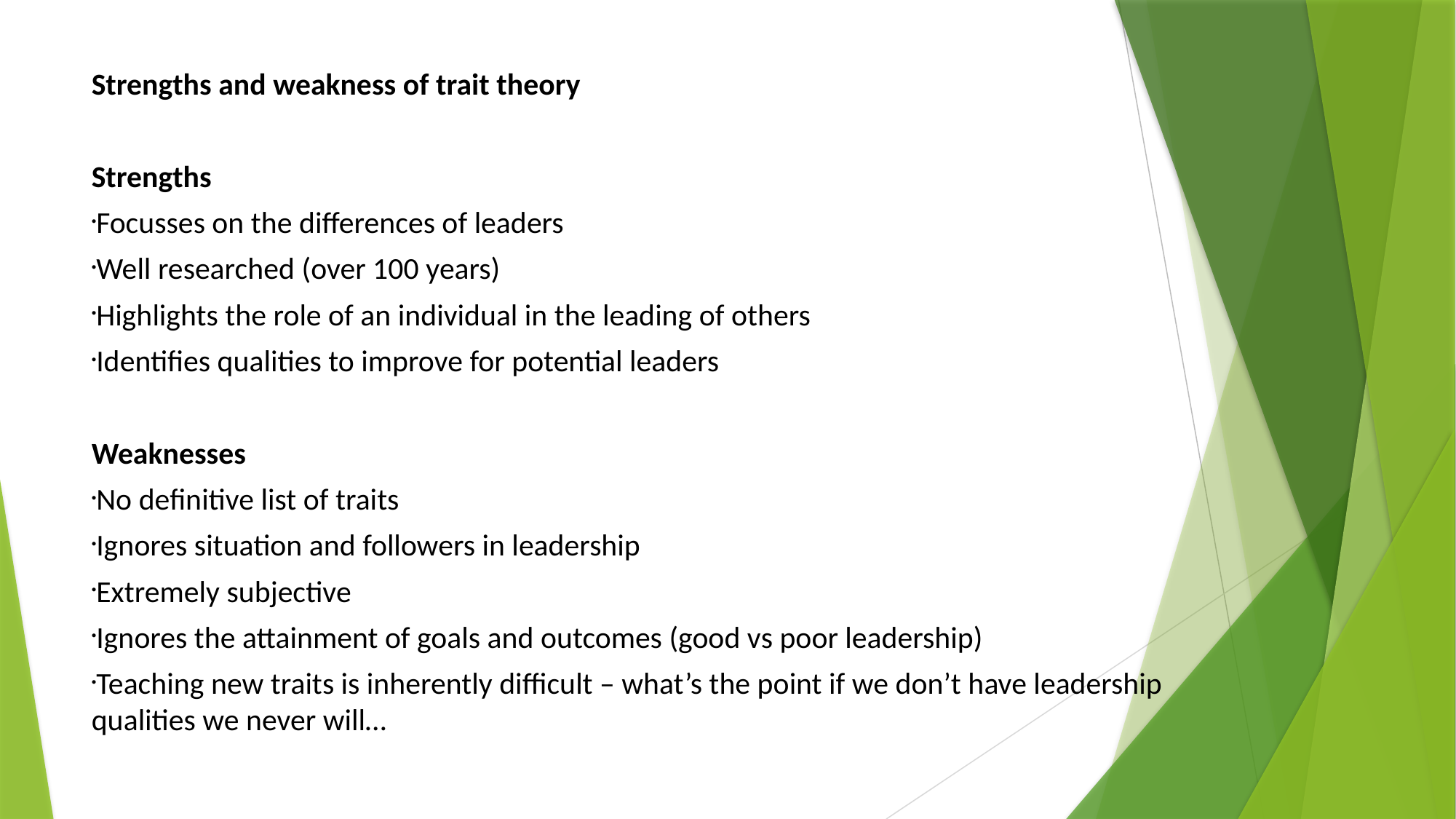

Strengths and weakness of trait theory

Strengths
Focusses on the differences of leaders
Well researched (over 100 years)
Highlights the role of an individual in the leading of others
Identifies qualities to improve for potential leaders

Weaknesses
No definitive list of traits
Ignores situation and followers in leadership
Extremely subjective
Ignores the attainment of goals and outcomes (good vs poor leadership)
Teaching new traits is inherently difficult – what’s the point if we don’t have leadership qualities we never will…